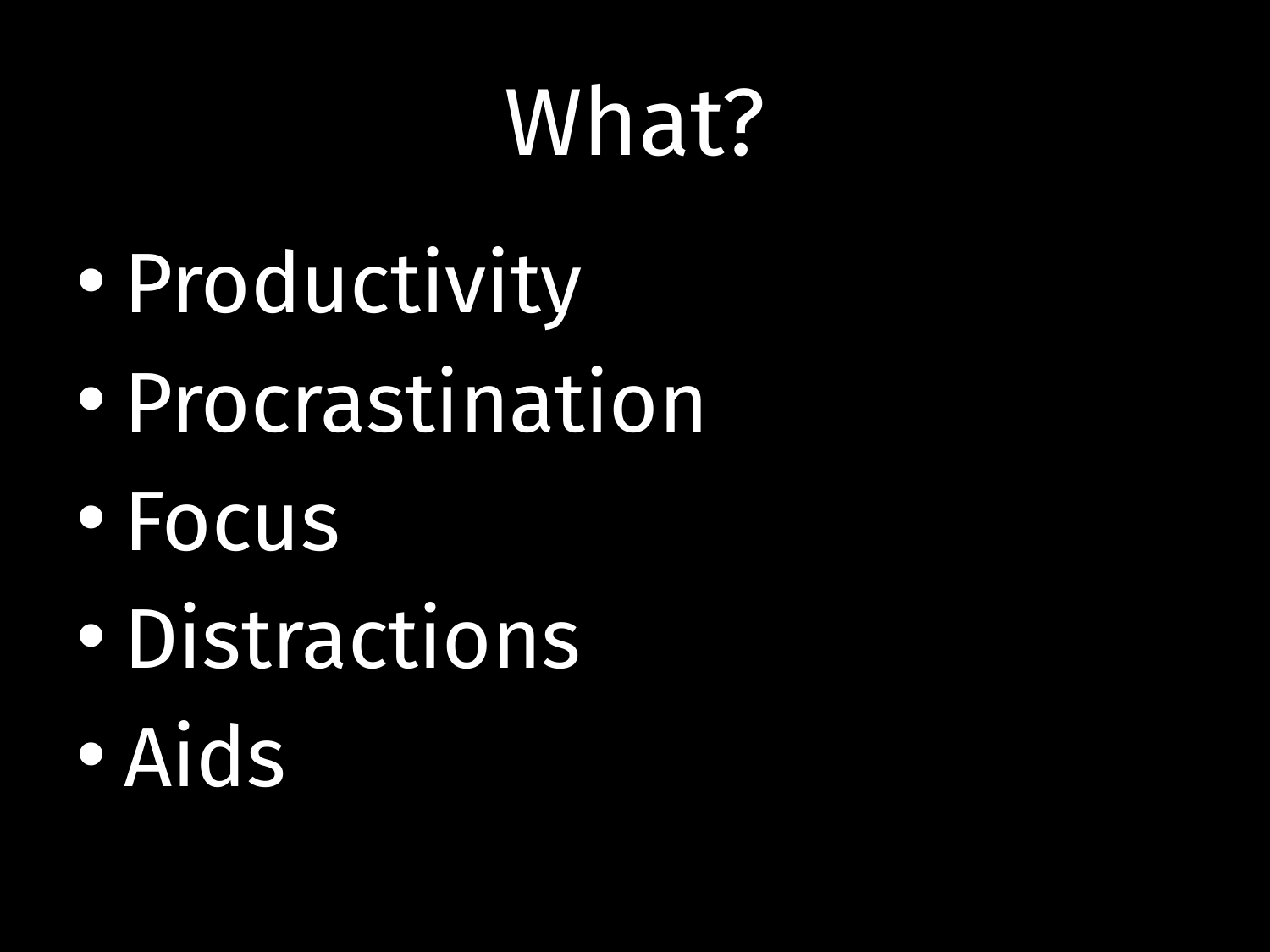

# What?
Productivity
Procrastination
Focus
Distractions
Aids